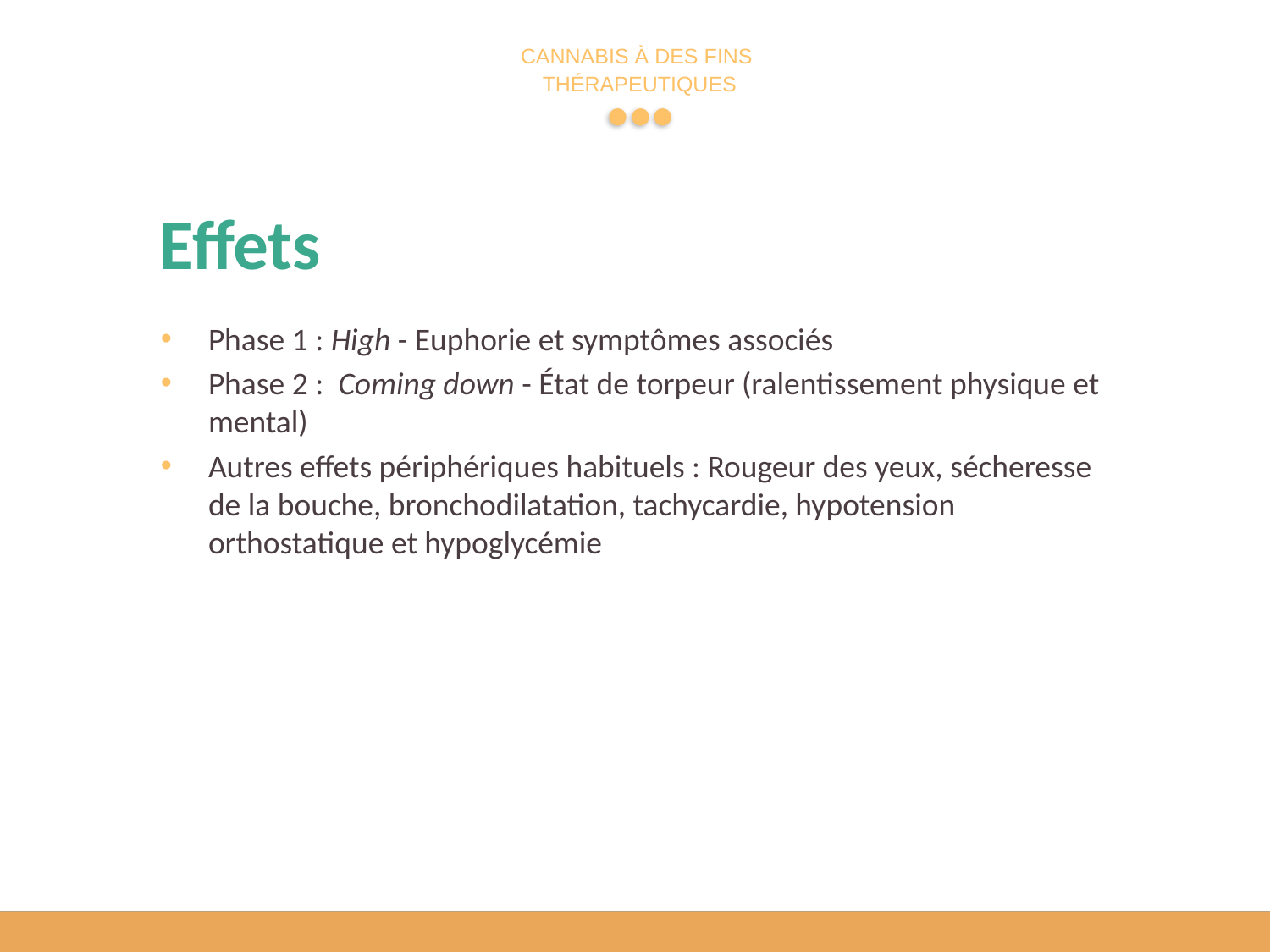

# Effets
Phase 1 : High - Euphorie et symptômes associés
Phase 2 :  Coming down - État de torpeur (ralentissement physique et mental)
Autres effets périphériques habituels : Rougeur des yeux, sécheresse de la bouche, bronchodilatation, tachycardie, hypotension orthostatique et hypoglycémie